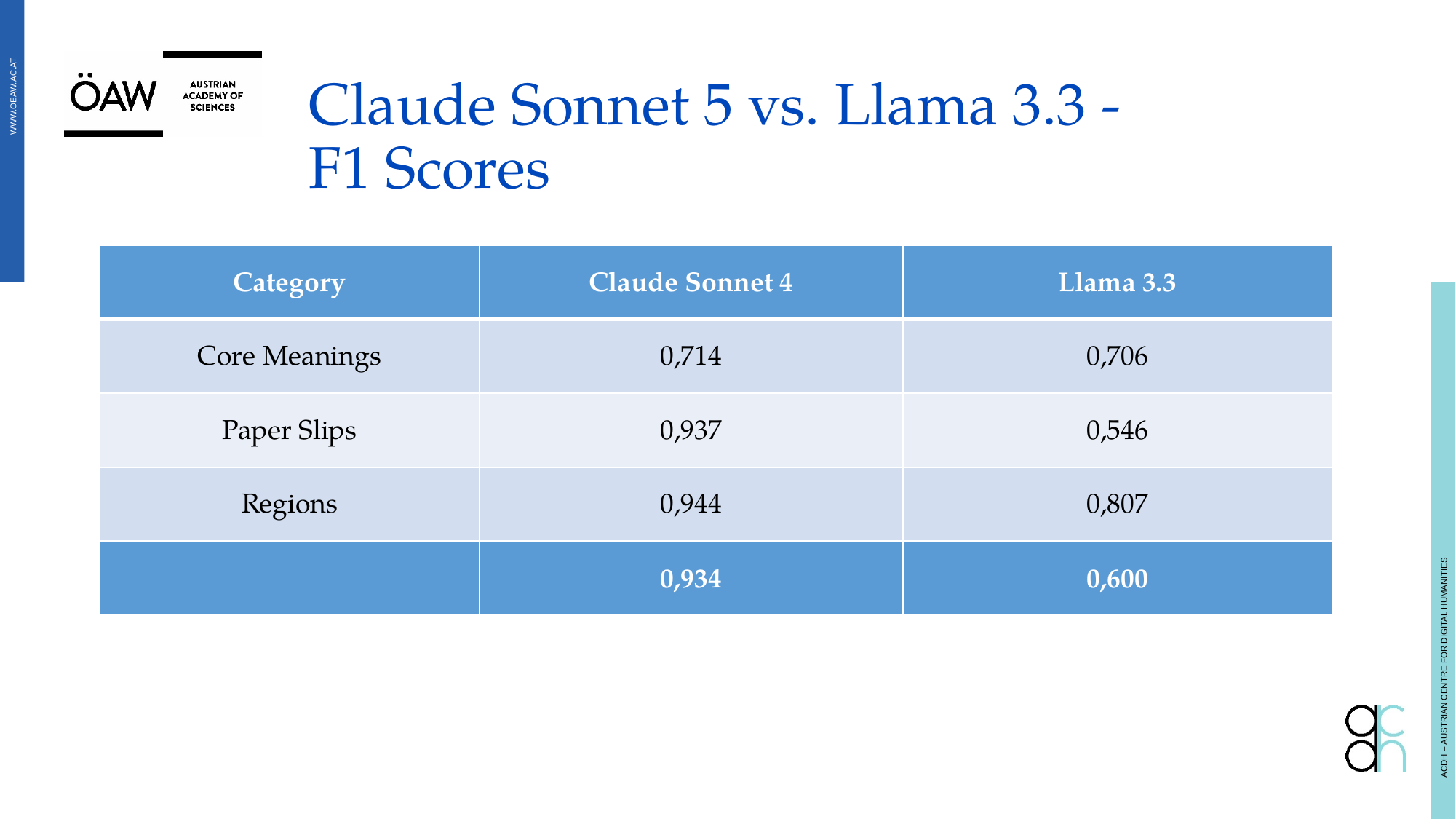

# Claude Sonnet 5 vs. Llama 3.3 - F1 Scores
| Category | Claude Sonnet 4 | Llama 3.3 |
| --- | --- | --- |
| Core Meanings | 0,714 | 0,706 |
| Paper Slips | 0,937 | 0,546 |
| Regions | 0,944 | 0,807 |
|  | 0,934 | 0,600 |